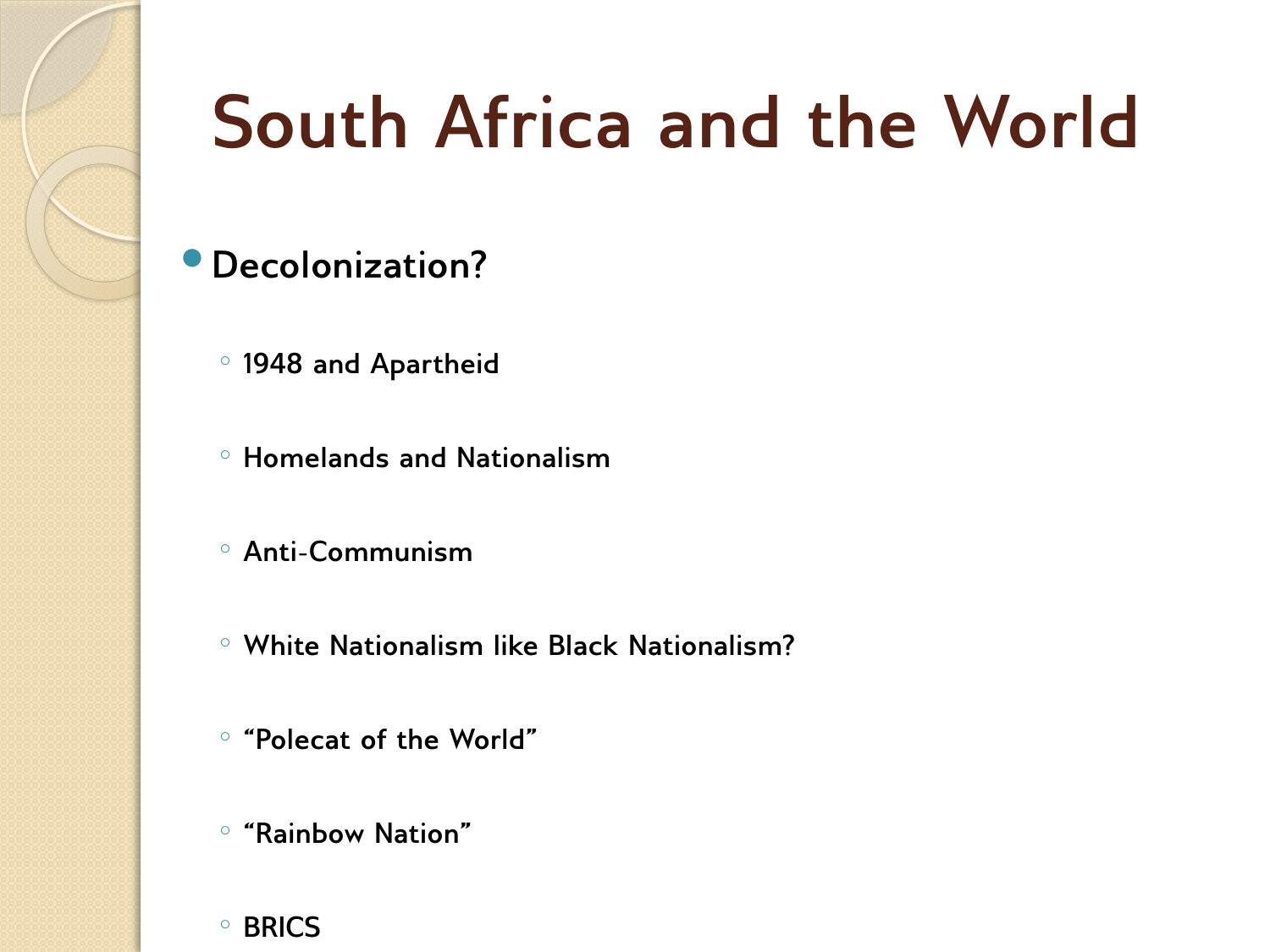

# South Africa and the World
Decolonization?

1948 and Apartheid

Homelands and Nationalism

Anti-Communism

White Nationalism like Black Nationalism?

“Polecat of the World”

“Rainbow Nation”

BRICS